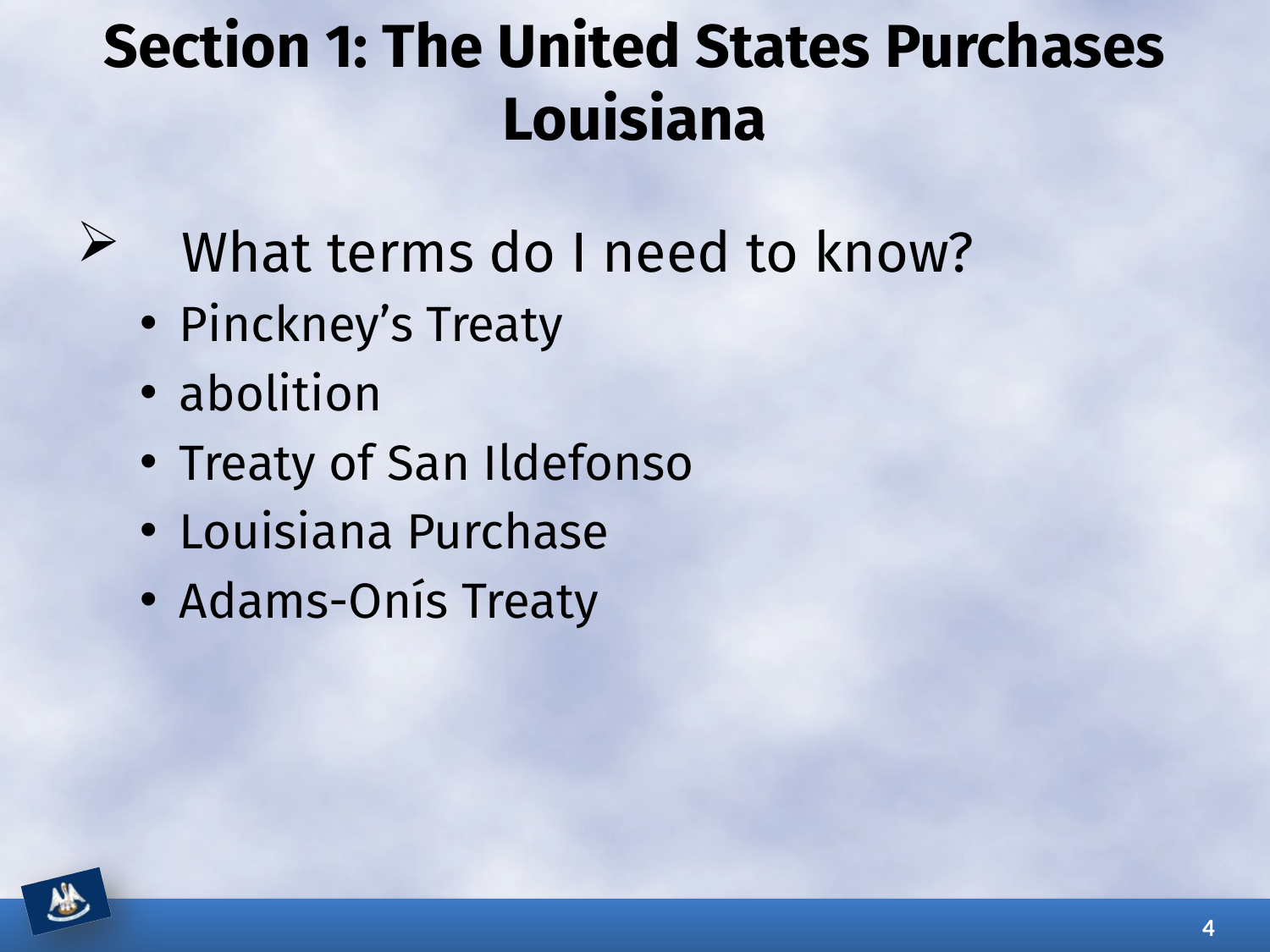

# Section 1: The United States Purchases Louisiana
What terms do I need to know?
Pinckney’s Treaty
abolition
Treaty of San Ildefonso
Louisiana Purchase
Adams-Onís Treaty

4